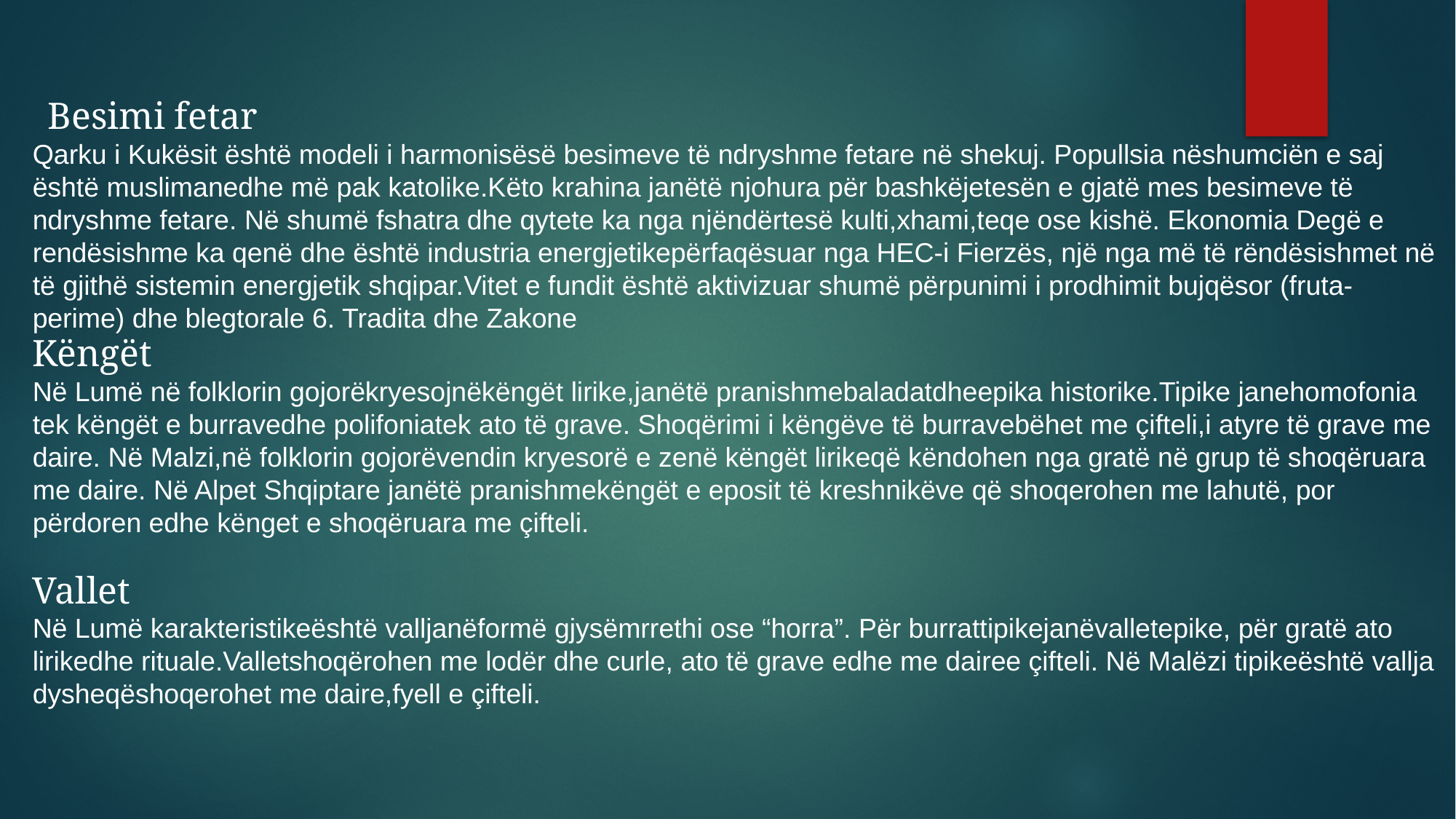

Besimi fetar
Qarku i Kukësit është modeli i harmonisësë besimeve të ndryshme fetare në shekuj. Popullsia nëshumciën e saj është muslimanedhe më pak katolike.Këto krahina janëtë njohura për bashkëjetesën e gjatë mes besimeve të ndryshme fetare. Në shumë fshatra dhe qytete ka nga njëndërtesë kulti,xhami,teqe ose kishë. Ekonomia Degë e rendësishme ka qenë dhe është industria energjetikepërfaqësuar nga HEC-i Fierzës, një nga më të rëndësishmet në të gjithë sistemin energjetik shqipar.Vitet e fundit është aktivizuar shumë përpunimi i prodhimit bujqësor (fruta-perime) dhe blegtorale 6. Tradita dhe Zakone
Këngët
Në Lumë në folklorin gojorëkryesojnëkëngët lirike,janëtë pranishmebaladatdheepika historike.Tipike janehomofonia tek këngët e burravedhe polifoniatek ato të grave. Shoqërimi i këngëve të burravebëhet me çifteli,i atyre të grave me daire. Në Malzi,në folklorin gojorëvendin kryesorë e zenë këngët lirikeqë këndohen nga gratë në grup të shoqëruara me daire. Në Alpet Shqiptare janëtë pranishmekëngët e eposit të kreshnikëve që shoqerohen me lahutë, por përdoren edhe kënget e shoqëruara me çifteli.
Vallet
Në Lumë karakteristikeështë valljanëformë gjysëmrrethi ose “horra”. Për burrattipikejanëvalletepike, për gratë ato lirikedhe rituale.Valletshoqërohen me lodër dhe curle, ato të grave edhe me dairee çifteli. Në Malëzi tipikeështë vallja dysheqëshoqerohet me daire,fyell e çifteli.